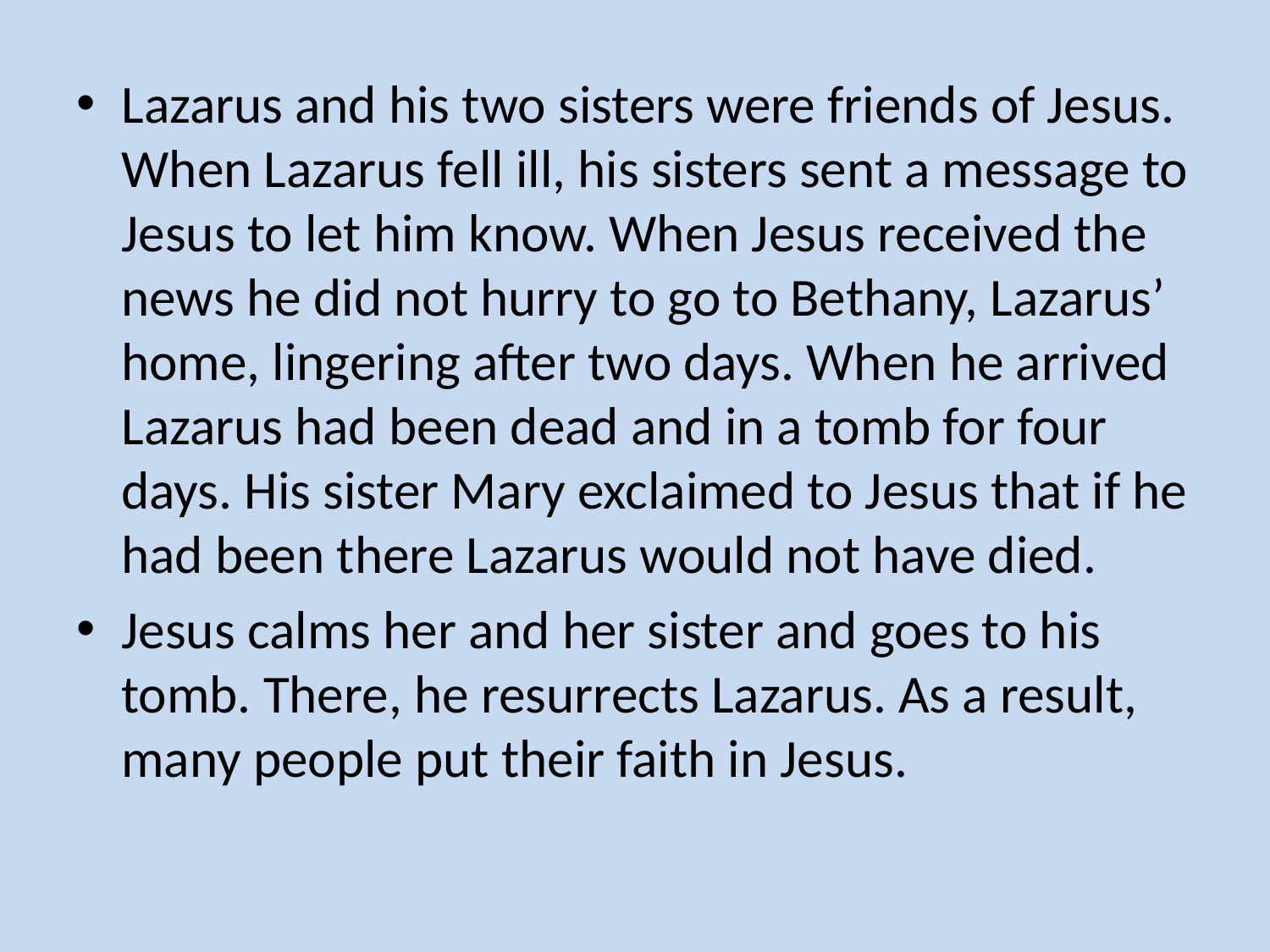

Lazarus and his two sisters were friends of Jesus. When Lazarus fell ill, his sisters sent a message to Jesus to let him know. When Jesus received the news he did not hurry to go to Bethany, Lazarus’ home, lingering after two days. When he arrived Lazarus had been dead and in a tomb for four days. His sister Mary exclaimed to Jesus that if he had been there Lazarus would not have died.
Jesus calms her and her sister and goes to his tomb. There, he resurrects Lazarus. As a result, many people put their faith in Jesus.